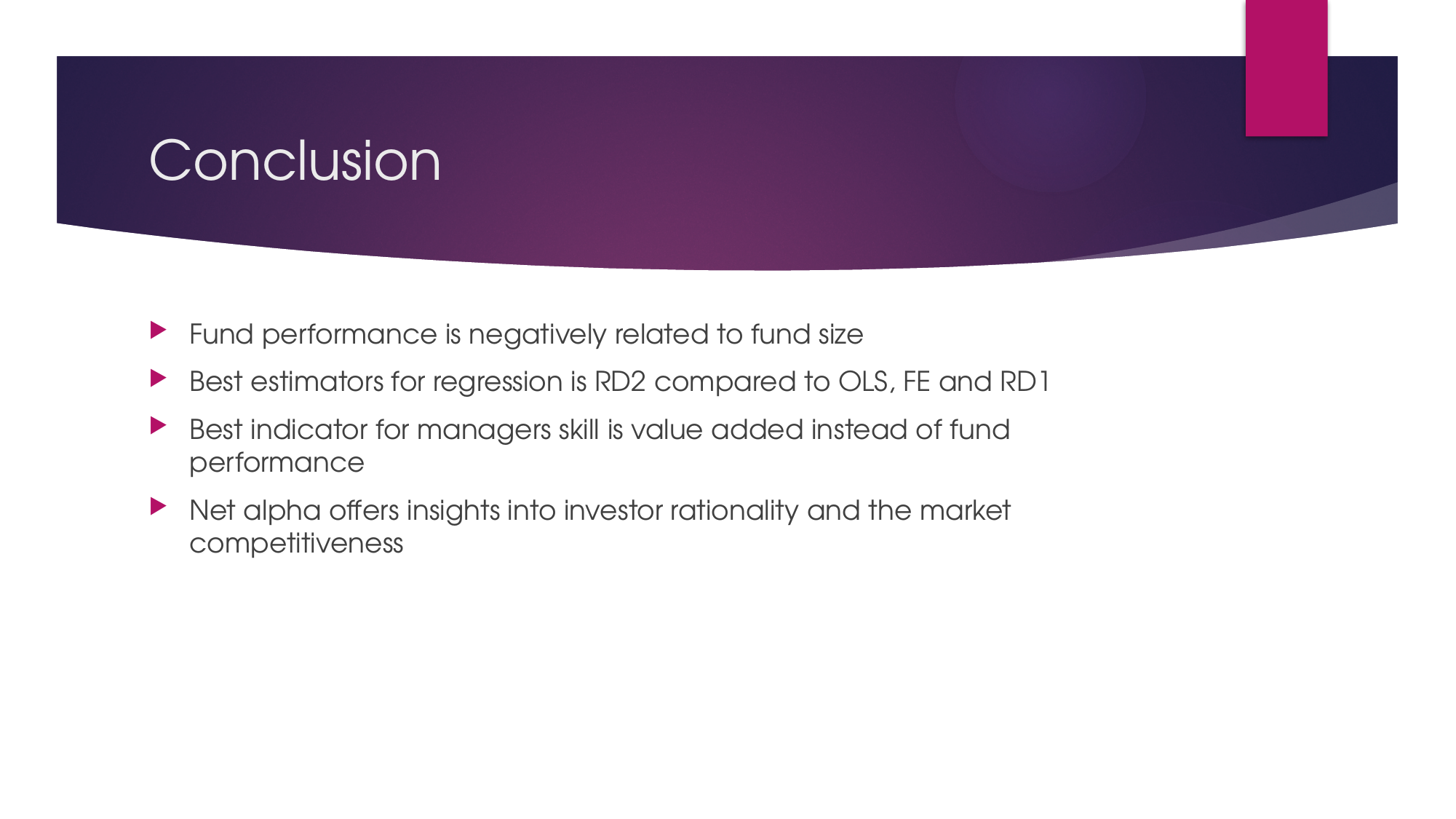

# Conclusion
Fund performance is negatively related to fund size
Best estimators for regression is RD2 compared to OLS, FE and RD1
Best indicator for managers skill is value added instead of fund performance
Net alpha offers insights into investor rationality and the market competitiveness